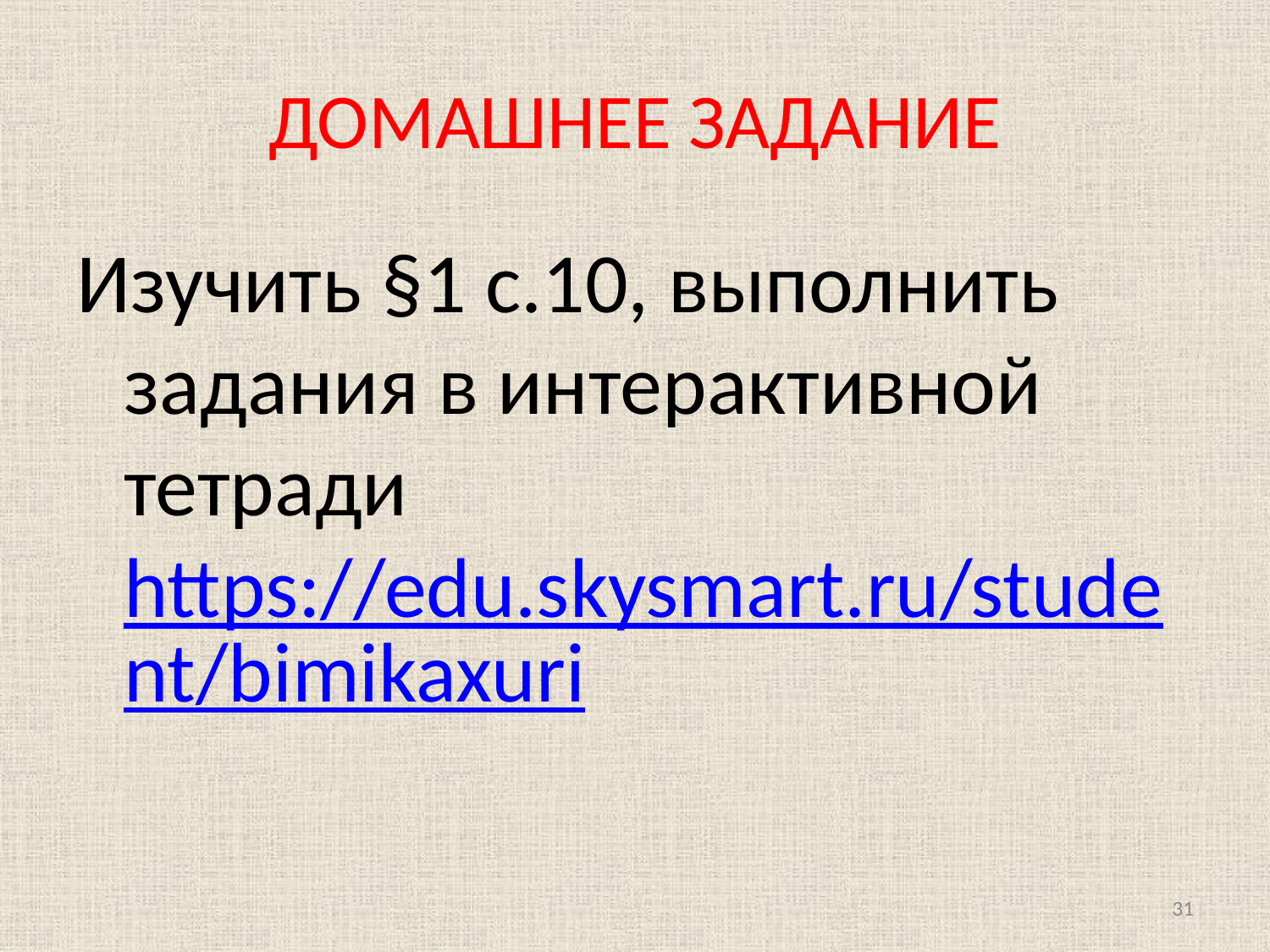

# ДОМАШНЕЕ ЗАДАНИЕ
Изучить §1 с.10, выполнить задания в интерактивной тетради https://edu.skysmart.ru/student/bimikaxuri

31